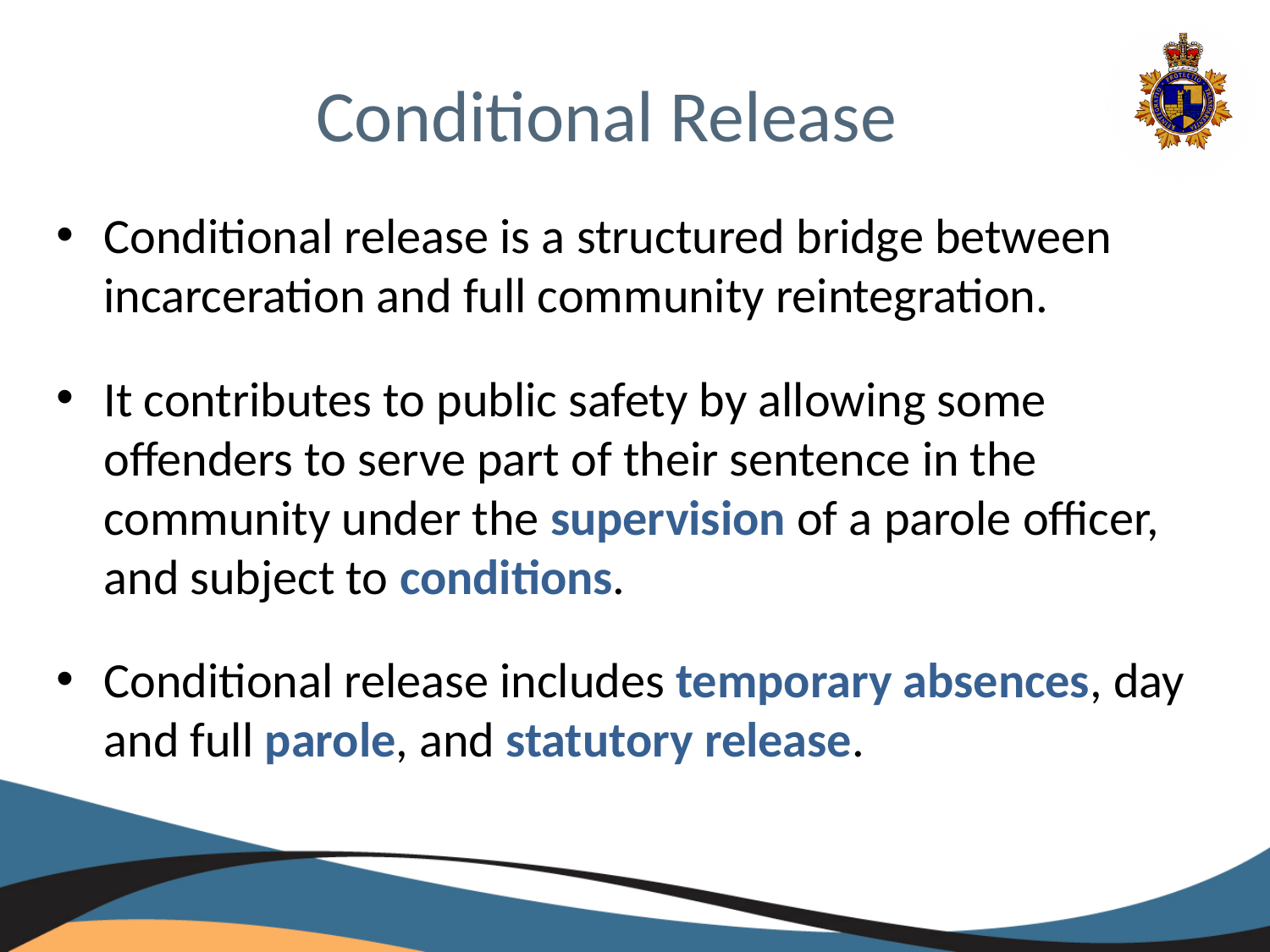

# Conditional Release
Conditional release is a structured bridge between incarceration and full community reintegration.

It contributes to public safety by allowing some offenders to serve part of their sentence in the community under the supervision of a parole officer, and subject to conditions.

Conditional release includes temporary absences, day and full parole, and statutory release.